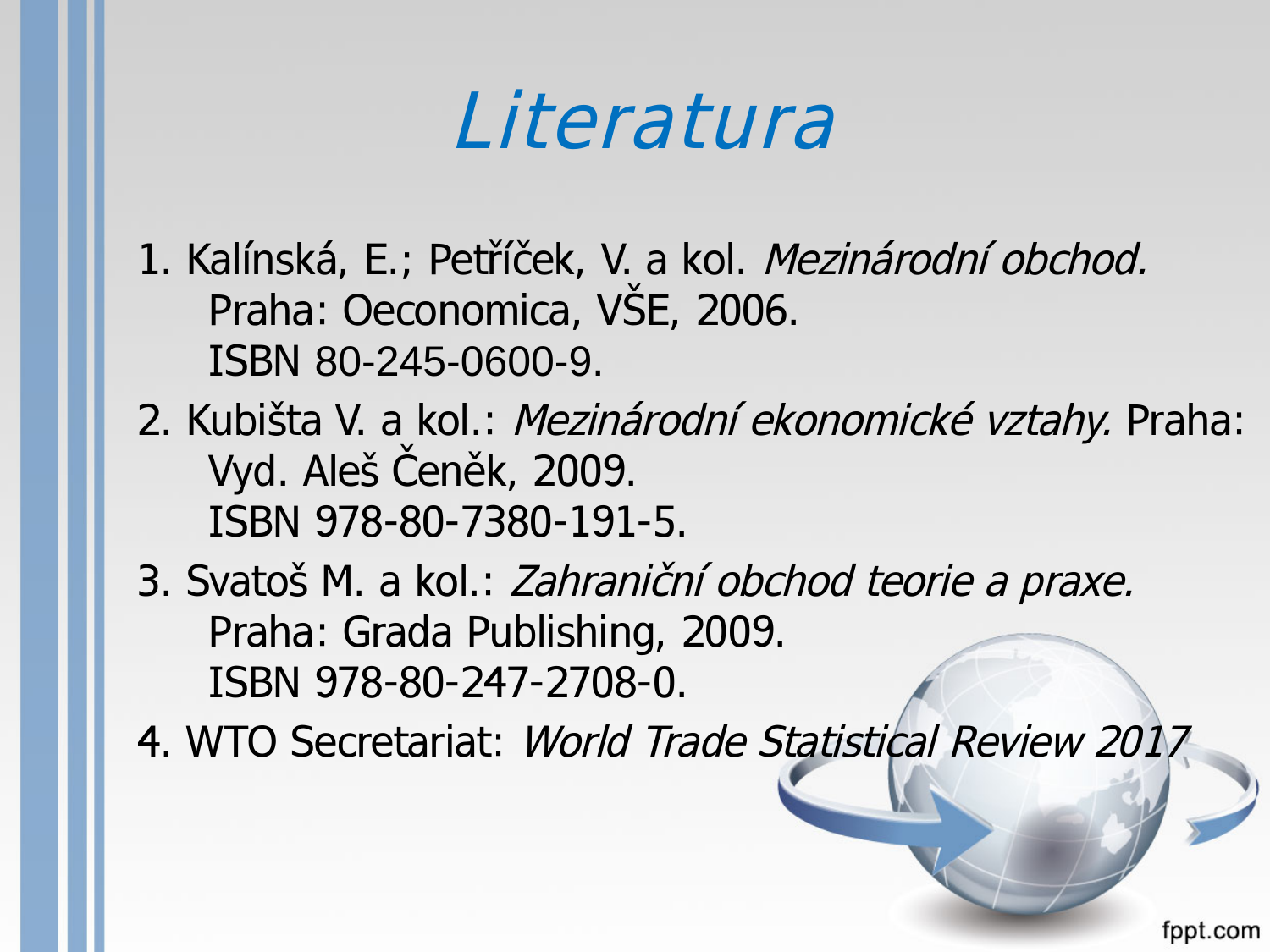

# Literatura
1. Kalínská, E.; Petříček, V. a kol. Mezinárodní obchod. Praha: Oeconomica, VŠE, 2006.
ISBN 80-245-0600-9.
2. Kubišta V. a kol.: Mezinárodní ekonomické vztahy. Praha: Vyd. Aleš Čeněk, 2009.
ISBN 978-80-7380-191-5.
3. Svatoš M. a kol.: Zahraniční obchod teorie a praxe. Praha: Grada Publishing, 2009.
ISBN 978-80-247-2708-0.
4. WTO Secretariat: World Trade Statistical Review 2017